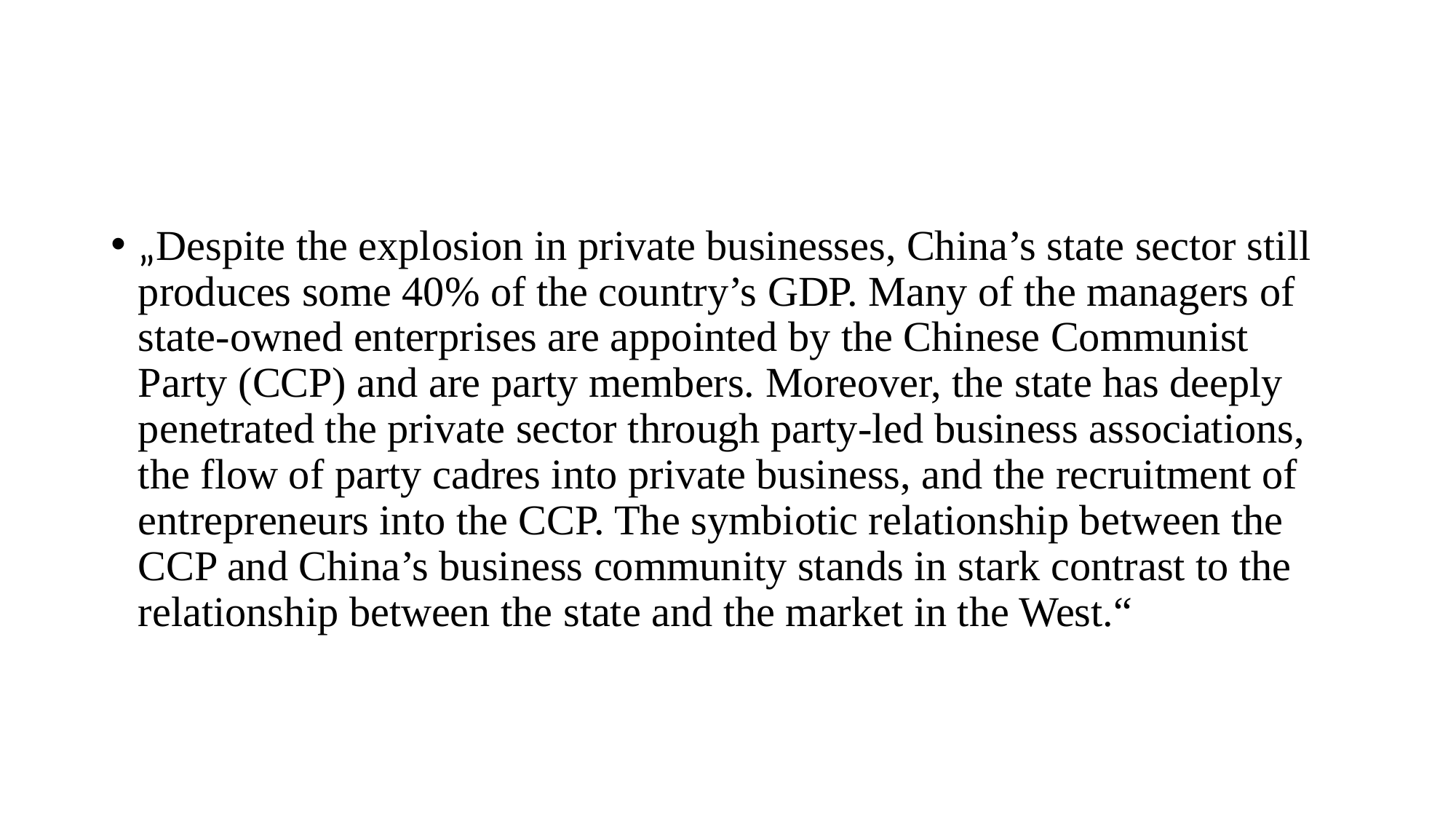

#
„Despite the explosion in private businesses, China’s state sector still produces some 40% of the country’s GDP. Many of the managers of state-owned enterprises are appointed by the Chinese Communist Party (CCP) and are party members. Moreover, the state has deeply penetrated the private sector through party-led business associations, the flow of party cadres into private business, and the recruitment of entrepreneurs into the CCP. The symbiotic relationship between the CCP and China’s business community stands in stark contrast to the relationship between the state and the market in the West.“